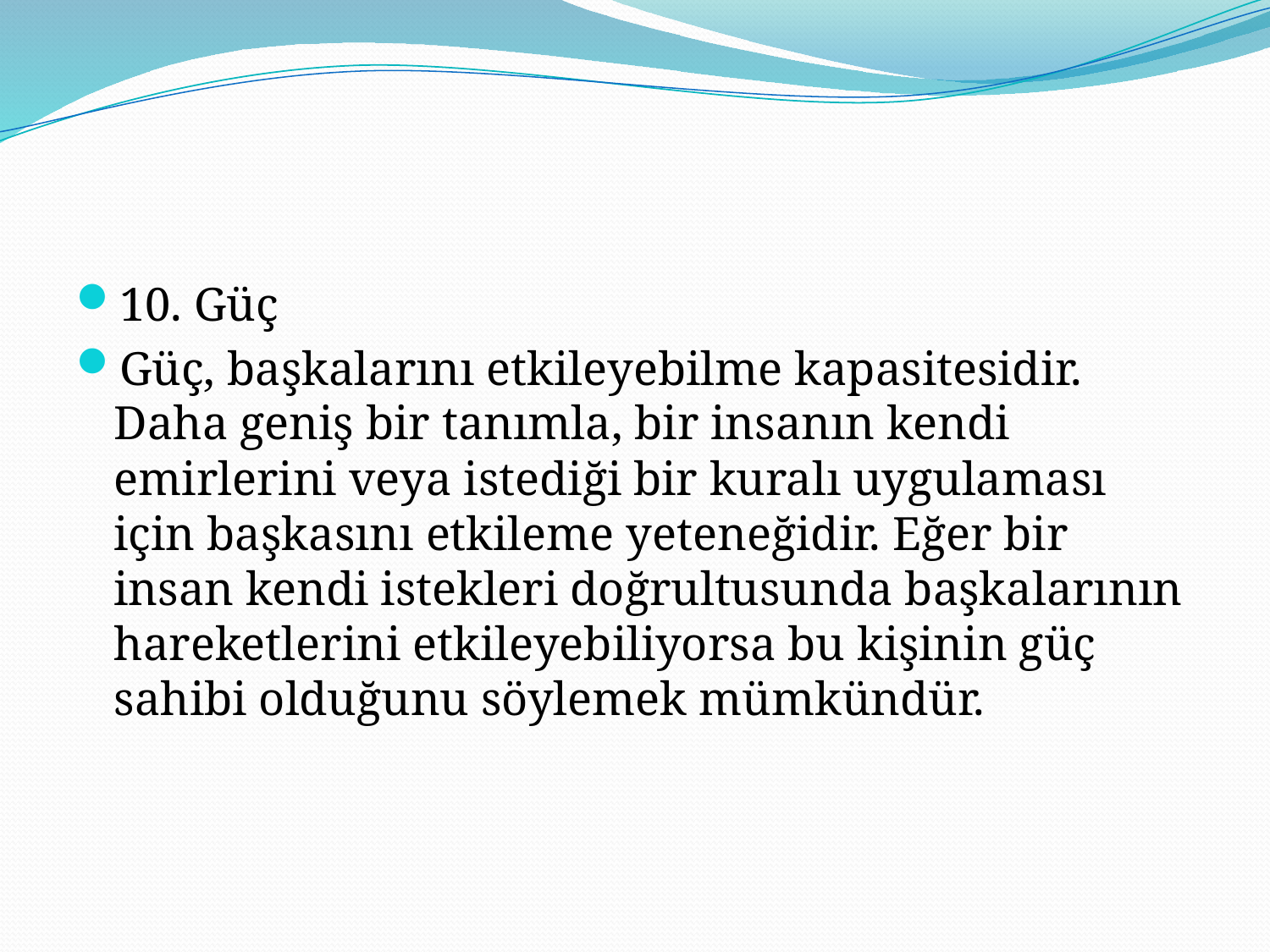

#
10. Güç
Güç, başkalarını etkileyebilme kapasitesidir. Daha geniş bir tanımla, bir insanın kendi emirlerini veya istediği bir kuralı uygulaması için başkasını etkileme yeteneğidir. Eğer bir insan kendi istekleri doğrultusunda başkalarının hareketlerini etkileyebiliyorsa bu kişinin güç sahibi olduğunu söylemek mümkündür.